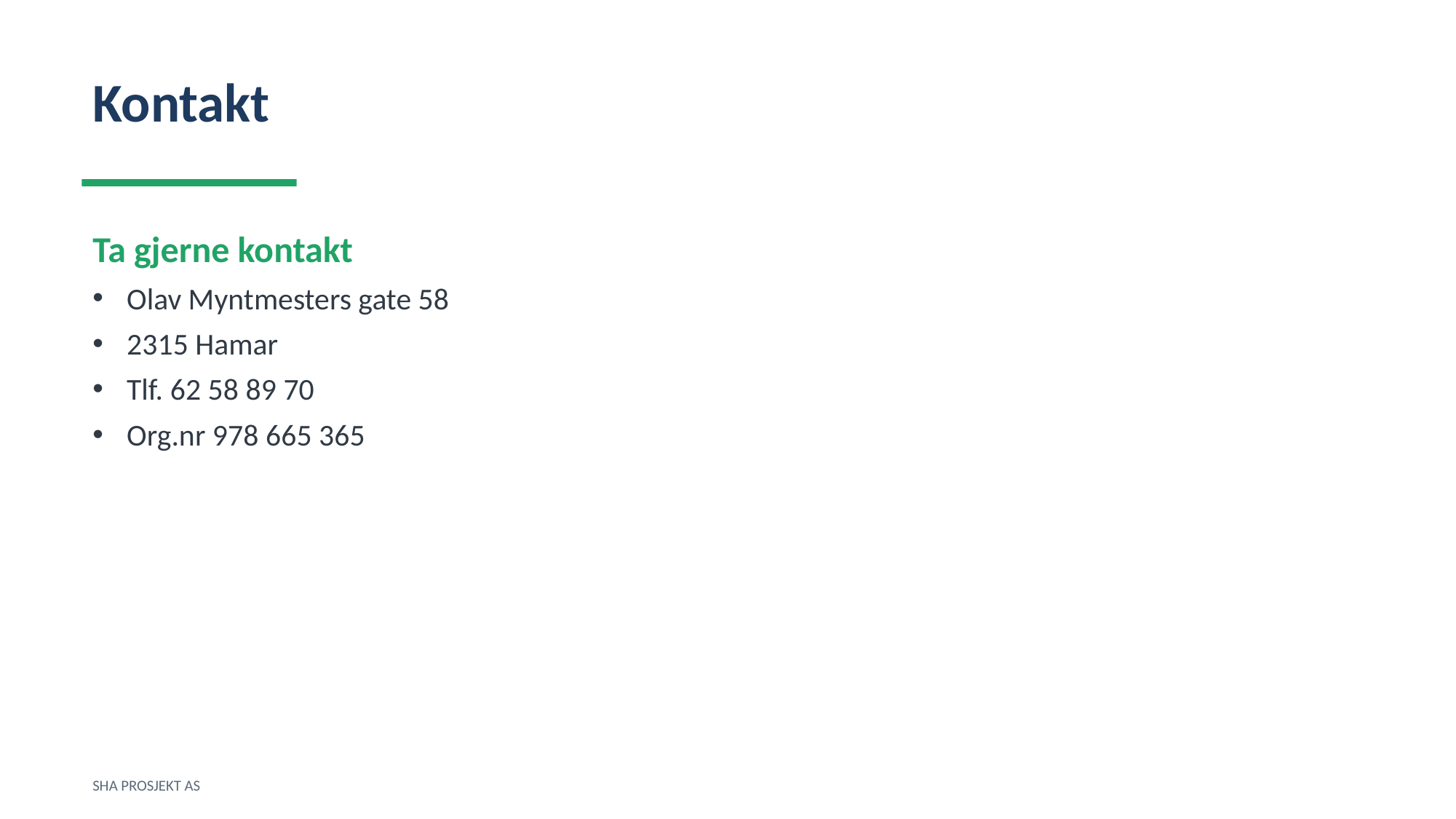

Kontakt

Ta gjerne kontakt
Olav Myntmesters gate 58
2315 Hamar
Tlf. 62 58 89 70
Org.nr 978 665 365
SHA PROSJEKT AS